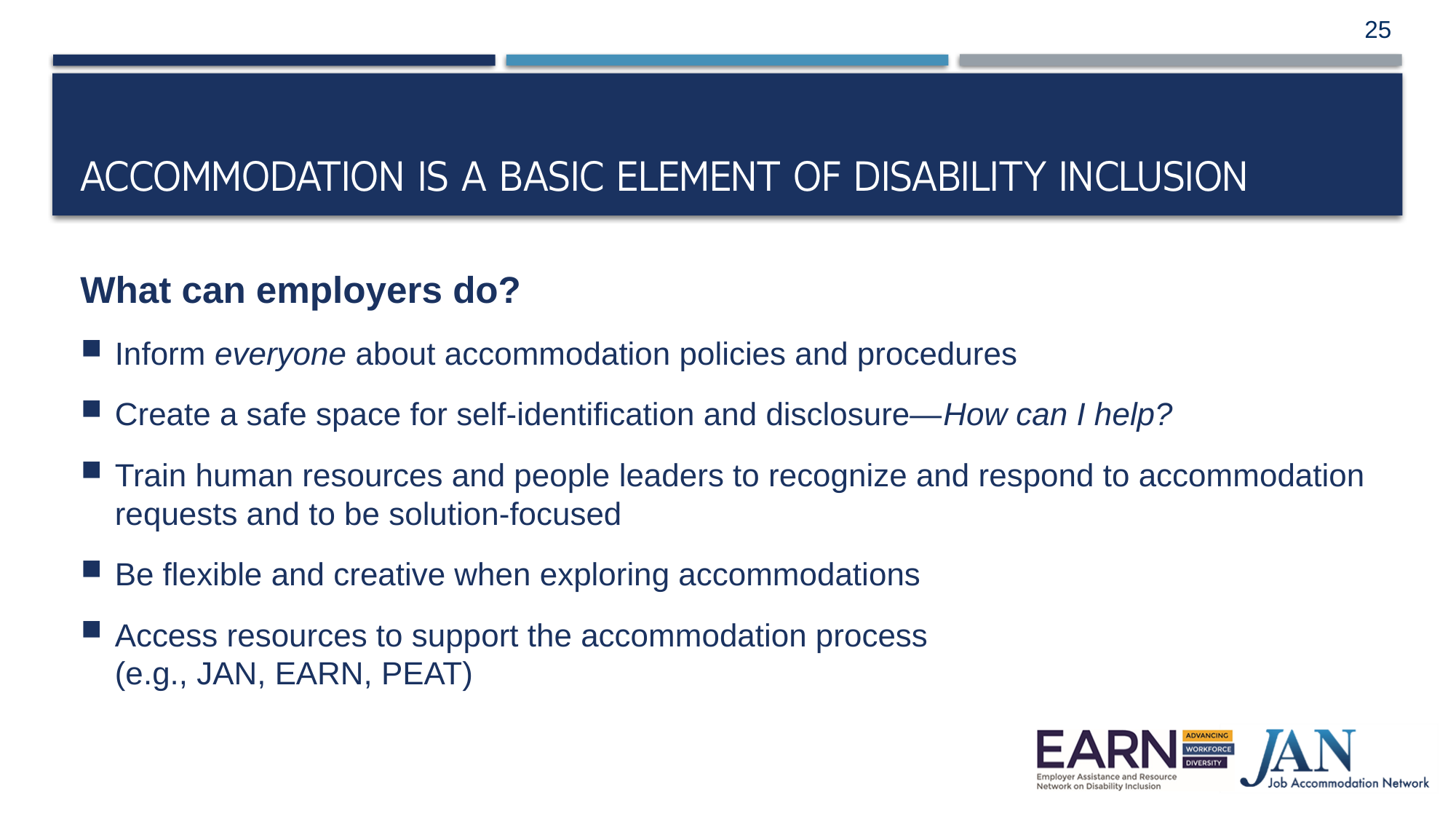

25
# Accommodation is a basic element of disability inclusion
What can employers do?
Inform everyone about accommodation policies and procedures
Create a safe space for self-identification and disclosure—How can I help?
Train human resources and people leaders to recognize and respond to accommodation requests and to be solution-focused
Be flexible and creative when exploring accommodations
Access resources to support the accommodation process
(e.g., JAN, EARN, PEAT)